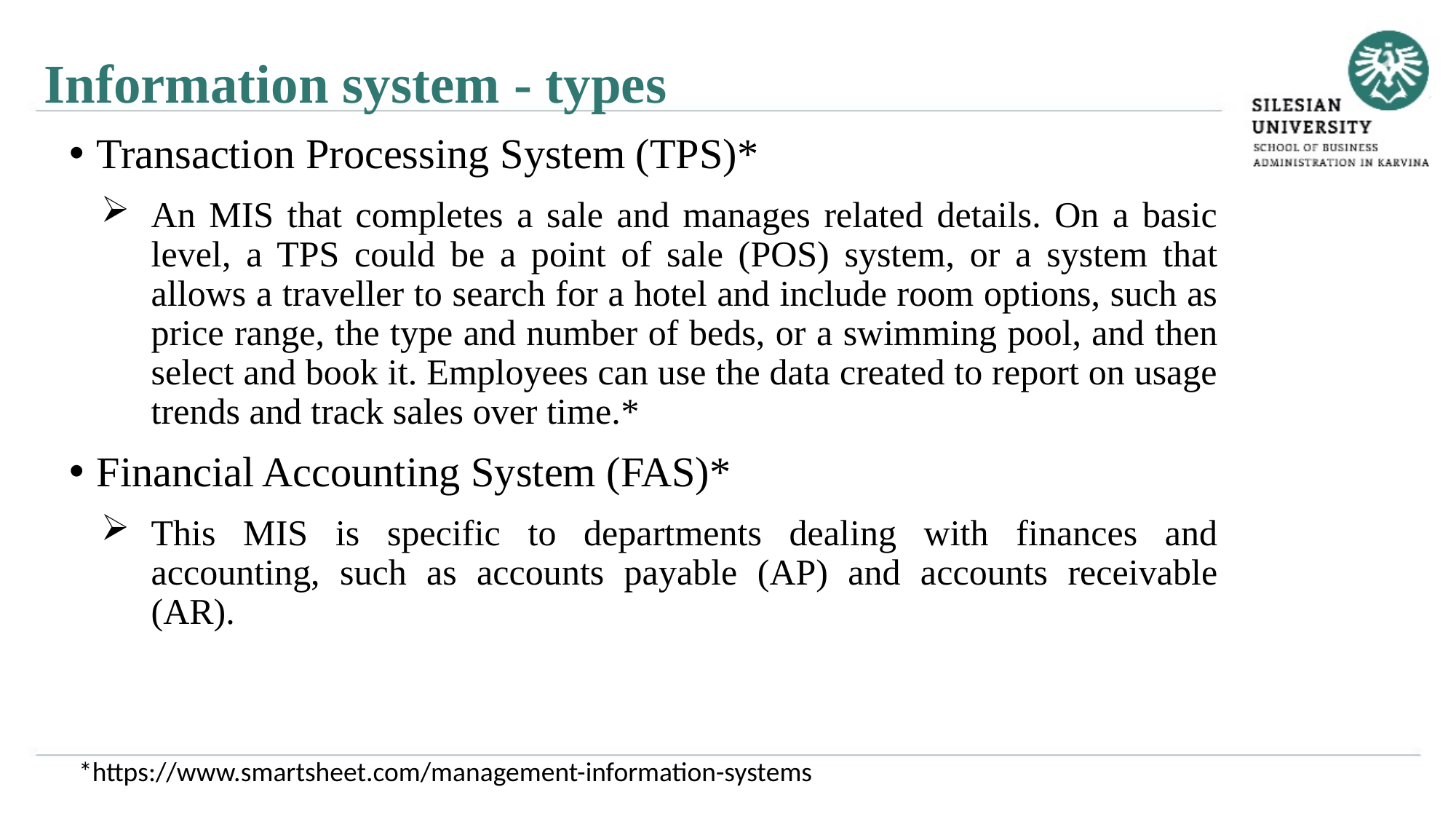

Information system - types
Transaction Processing System (TPS)*
An MIS that completes a sale and manages related details. On a basic level, a TPS could be a point of sale (POS) system, or a system that allows a traveller to search for a hotel and include room options, such as price range, the type and number of beds, or a swimming pool, and then select and book it. Employees can use the data created to report on usage trends and track sales over time.*
Financial Accounting System (FAS)*
This MIS is specific to departments dealing with finances and accounting, such as accounts payable (AP) and accounts receivable (AR).
*https://www.smartsheet.com/management-information-systems